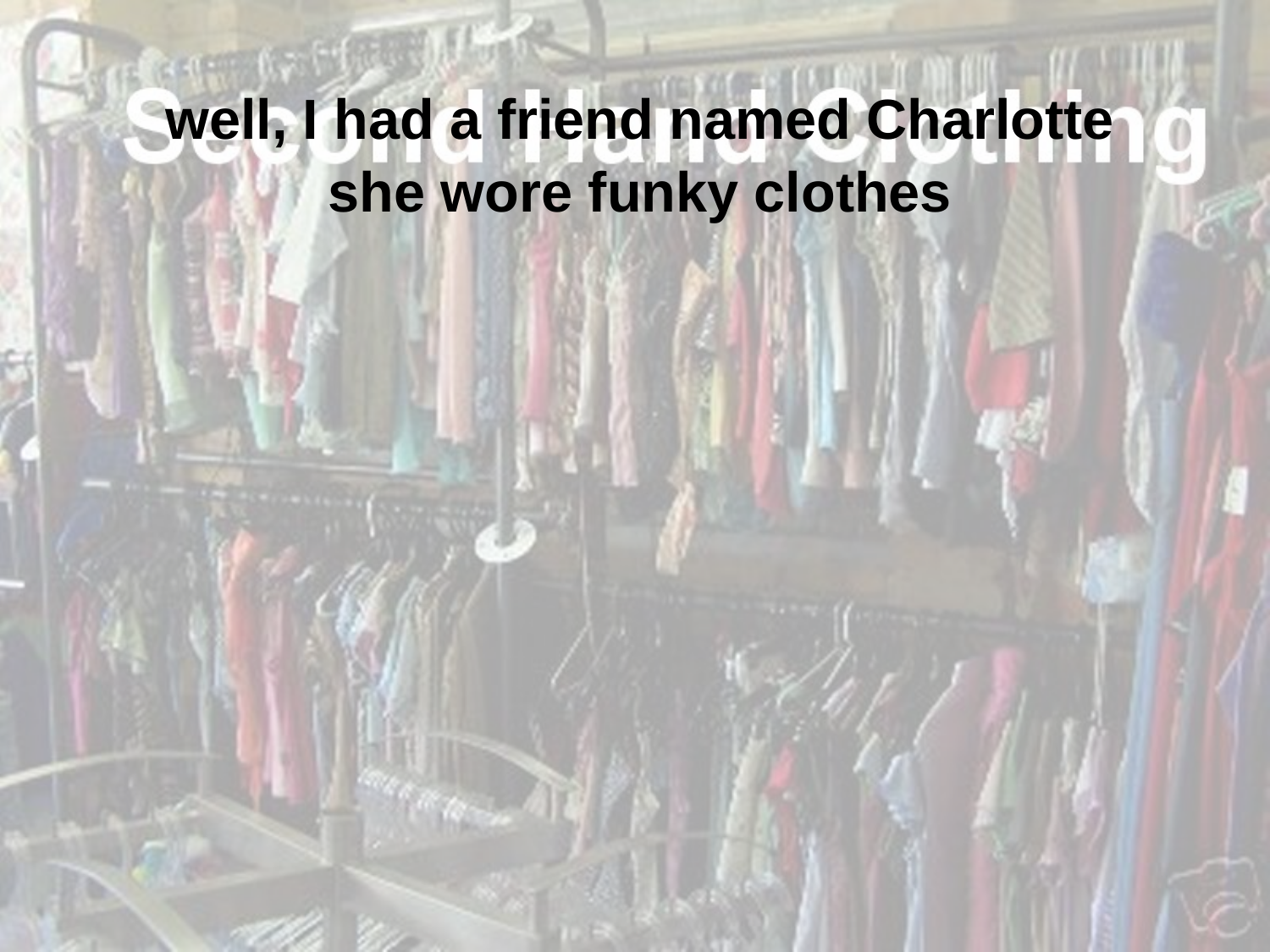

well, I had a friend named Charlotte
she wore funky clothes